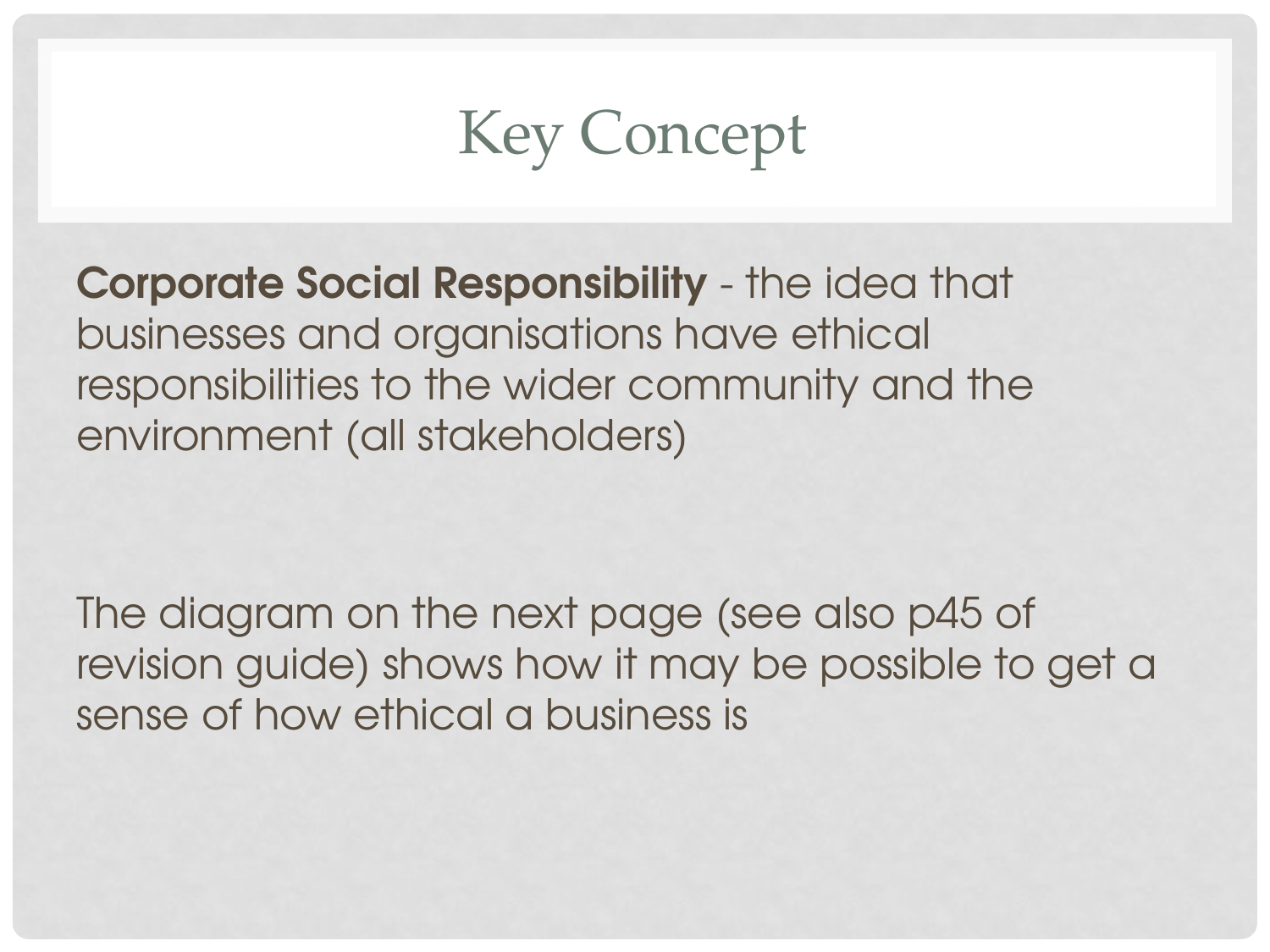

# Key Concept
Corporate Social Responsibility - the idea that businesses and organisations have ethical responsibilities to the wider community and the environment (all stakeholders)

The diagram on the next page (see also p45 of revision guide) shows how it may be possible to get a sense of how ethical a business is